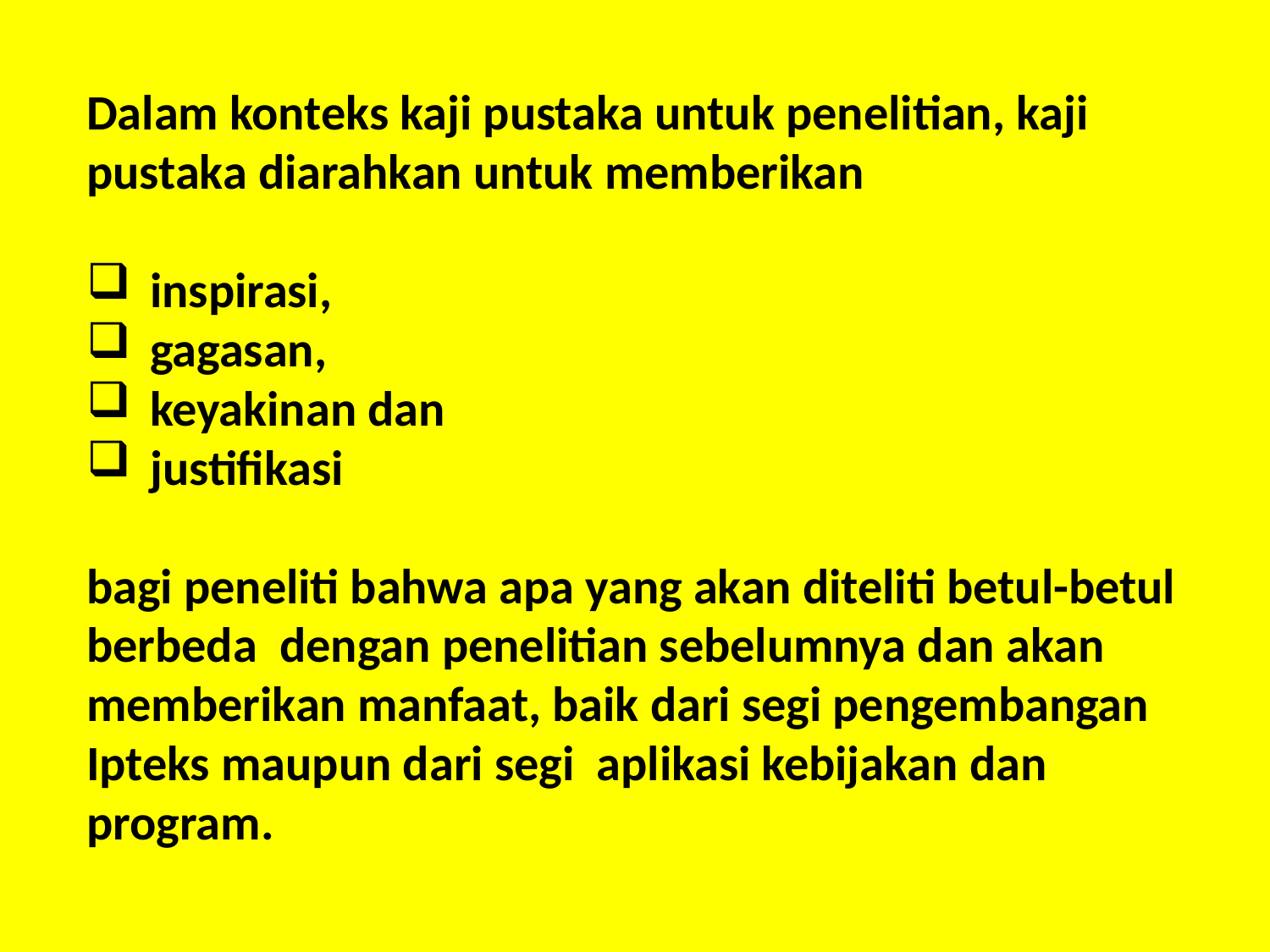

Dalam konteks kaji pustaka untuk penelitian, kaji pustaka diarahkan untuk memberikan

inspirasi,
gagasan,
keyakinan dan
justifikasi

bagi peneliti bahwa apa yang akan diteliti betul-betul berbeda  dengan penelitian sebelumnya dan akan memberikan manfaat, baik dari segi pengembangan Ipteks maupun dari segi  aplikasi kebijakan dan program.